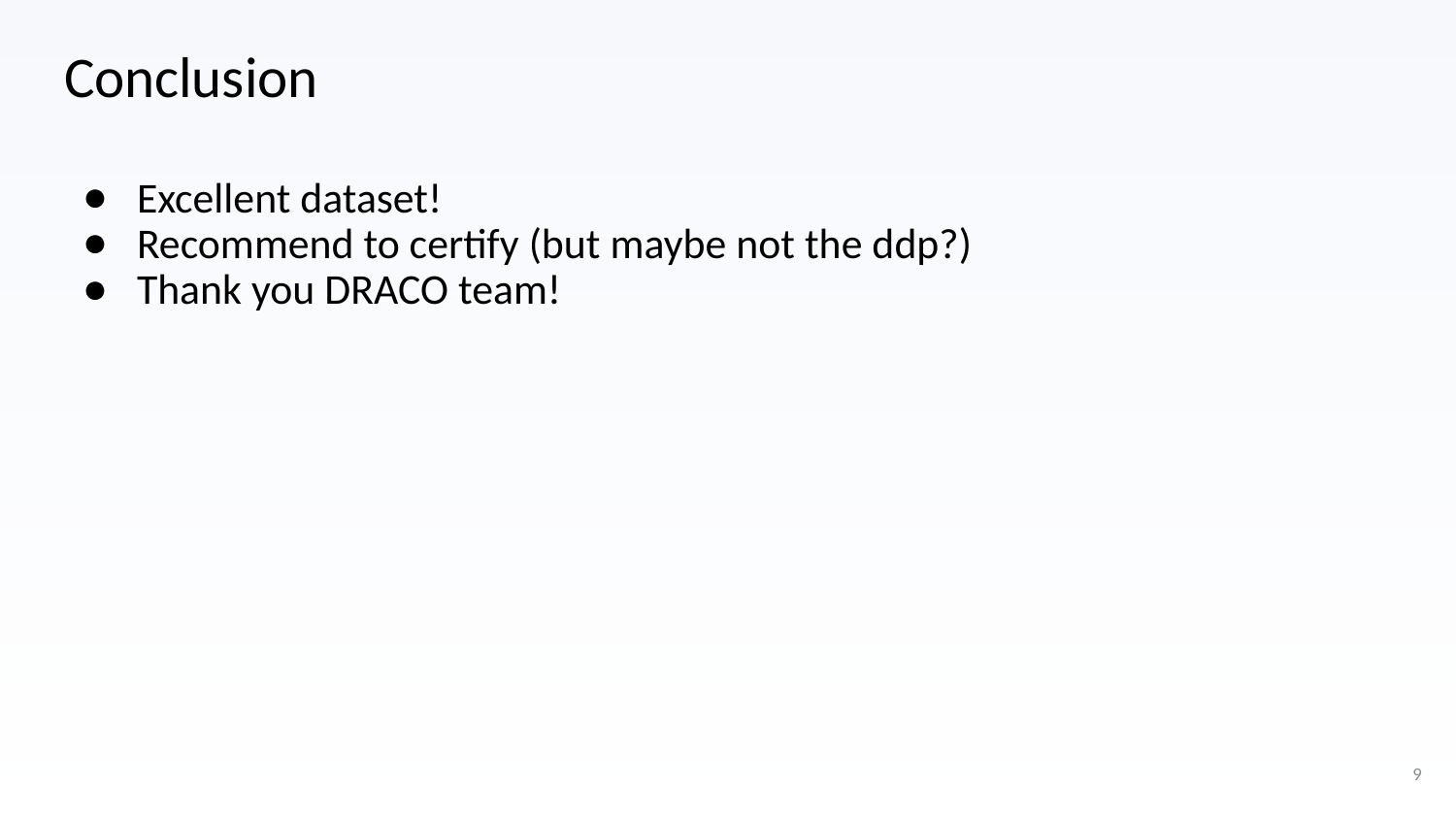

# Conclusion
Excellent dataset!
Recommend to certify (but maybe not the ddp?)
Thank you DRACO team!

9